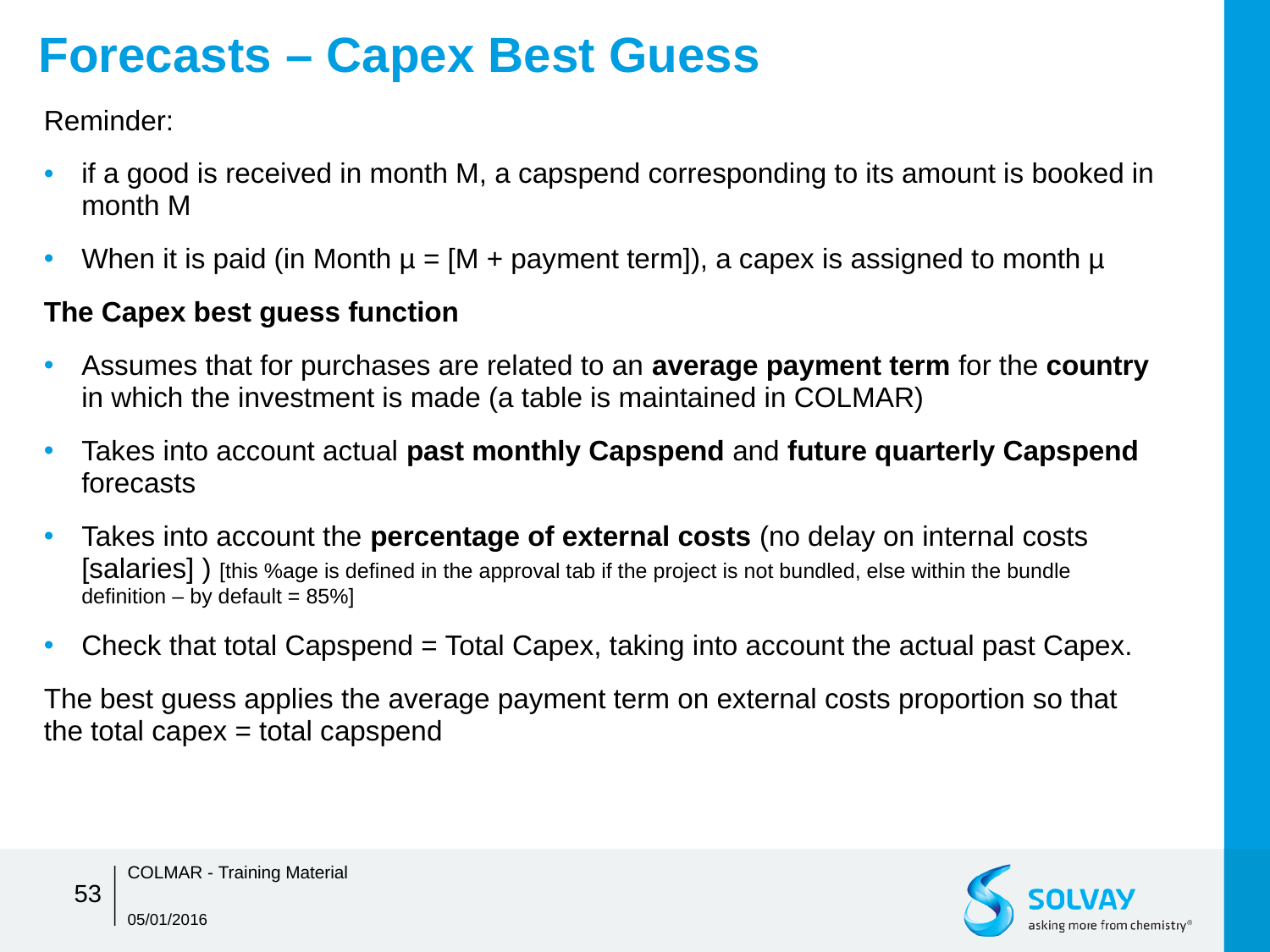

# Forecasts – Capex Best Guess
Reminder:
if a good is received in month M, a capspend corresponding to its amount is booked in month M
When it is paid (in Month µ = [M + payment term]), a capex is assigned to month µ
The Capex best guess function
Assumes that for purchases are related to an average payment term for the country in which the investment is made (a table is maintained in COLMAR)
Takes into account actual past monthly Capspend and future quarterly Capspend forecasts
Takes into account the percentage of external costs (no delay on internal costs [salaries] ) [this %age is defined in the approval tab if the project is not bundled, else within the bundle definition – by default = 85%]
Check that total Capspend = Total Capex, taking into account the actual past Capex.
The best guess applies the average payment term on external costs proportion so that the total capex = total capspend

COLMAR - Training Material
53
05/01/2016